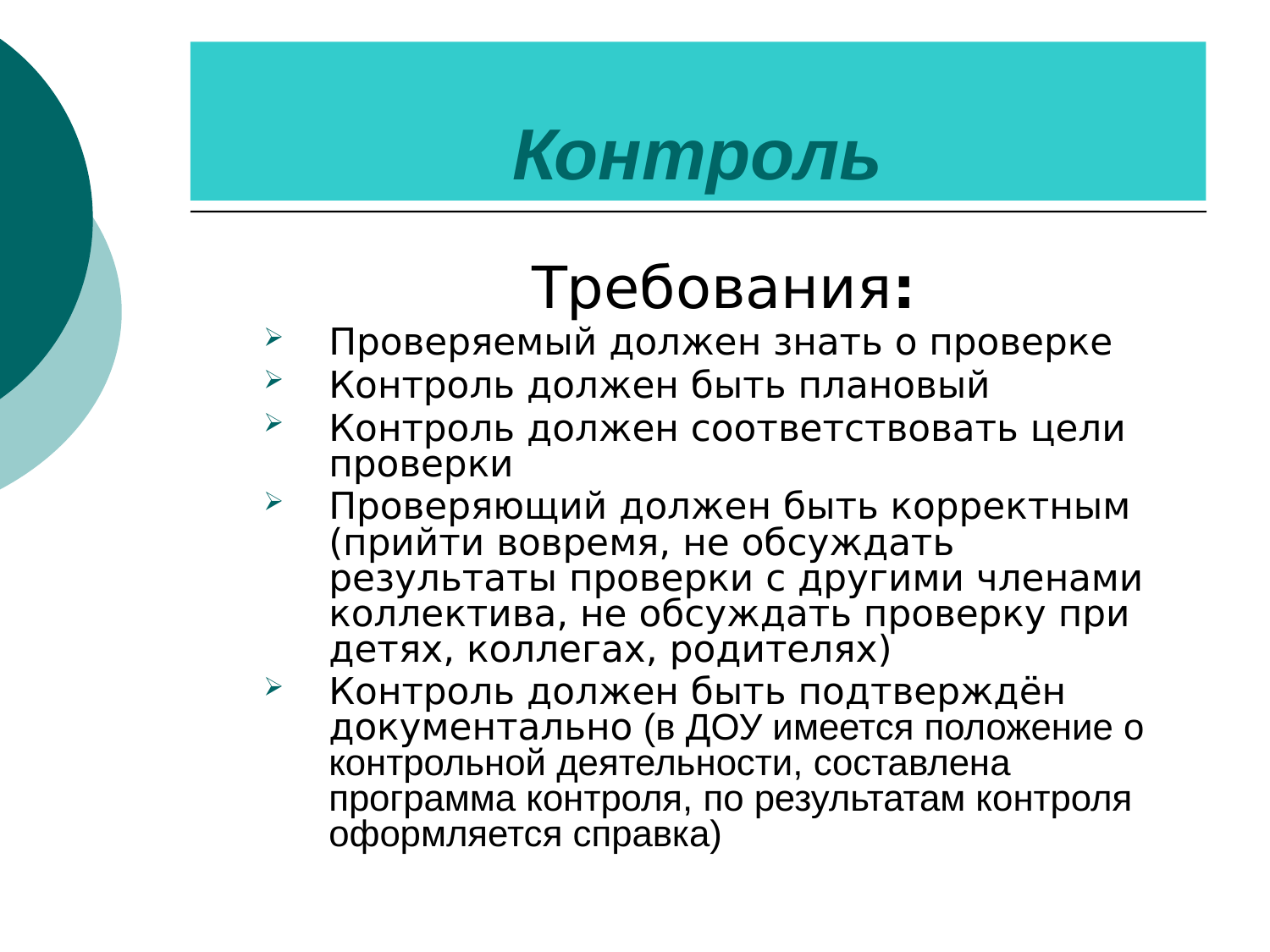

Контроль
Требования:
Проверяемый должен знать о проверке
Контроль должен быть плановый
Контроль должен соответствовать цели проверки
Проверяющий должен быть корректным (прийти вовремя, не обсуждать результаты проверки с другими членами коллектива, не обсуждать проверку при детях, коллегах, родителях)
Контроль должен быть подтверждён документально (в ДОУ имеется положение о контрольной деятельности, составлена программа контроля, по результатам контроля оформляется справка)